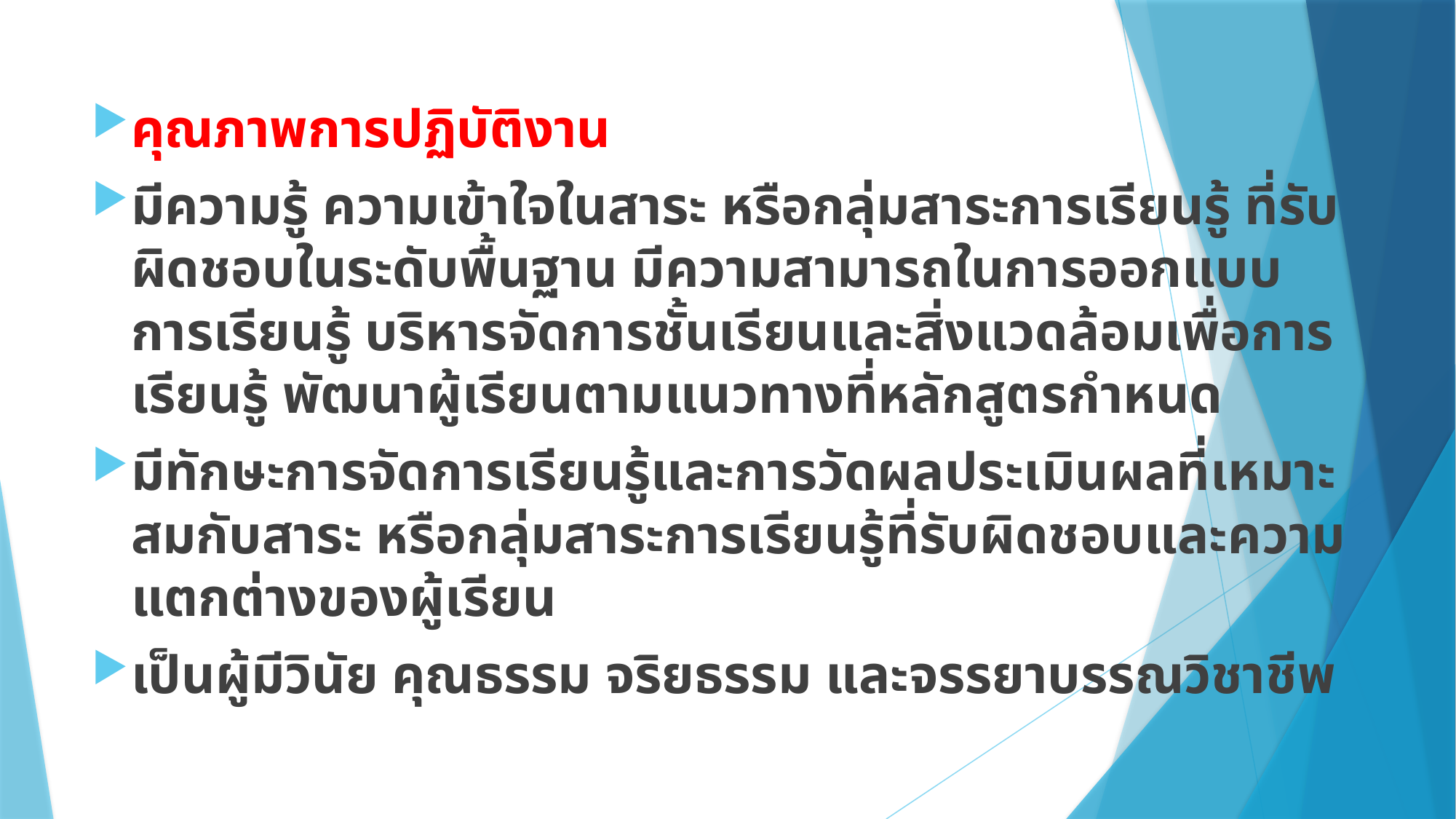

คุณภาพการปฏิบัติงาน
มีความรู้ ความเข้าใจในสาระ หรือกลุ่มสาระการเรียนรู้ ที่รับผิดชอบในระดับพื้นฐาน มีความสามารถในการออกแบบการเรียนรู้ บริหารจัดการชั้นเรียนและสิ่งแวดล้อมเพื่อการเรียนรู้ พัฒนาผู้เรียนตามแนวทางที่หลักสูตรกำหนด
มีทักษะการจัดการเรียนรู้และการวัดผลประเมินผลที่เหมาะสมกับสาระ หรือกลุ่มสาระการเรียนรู้ที่รับผิดชอบและความแตกต่างของผู้เรียน
เป็นผู้มีวินัย คุณธรรม จริยธรรม และจรรยาบรรณวิชาชีพ